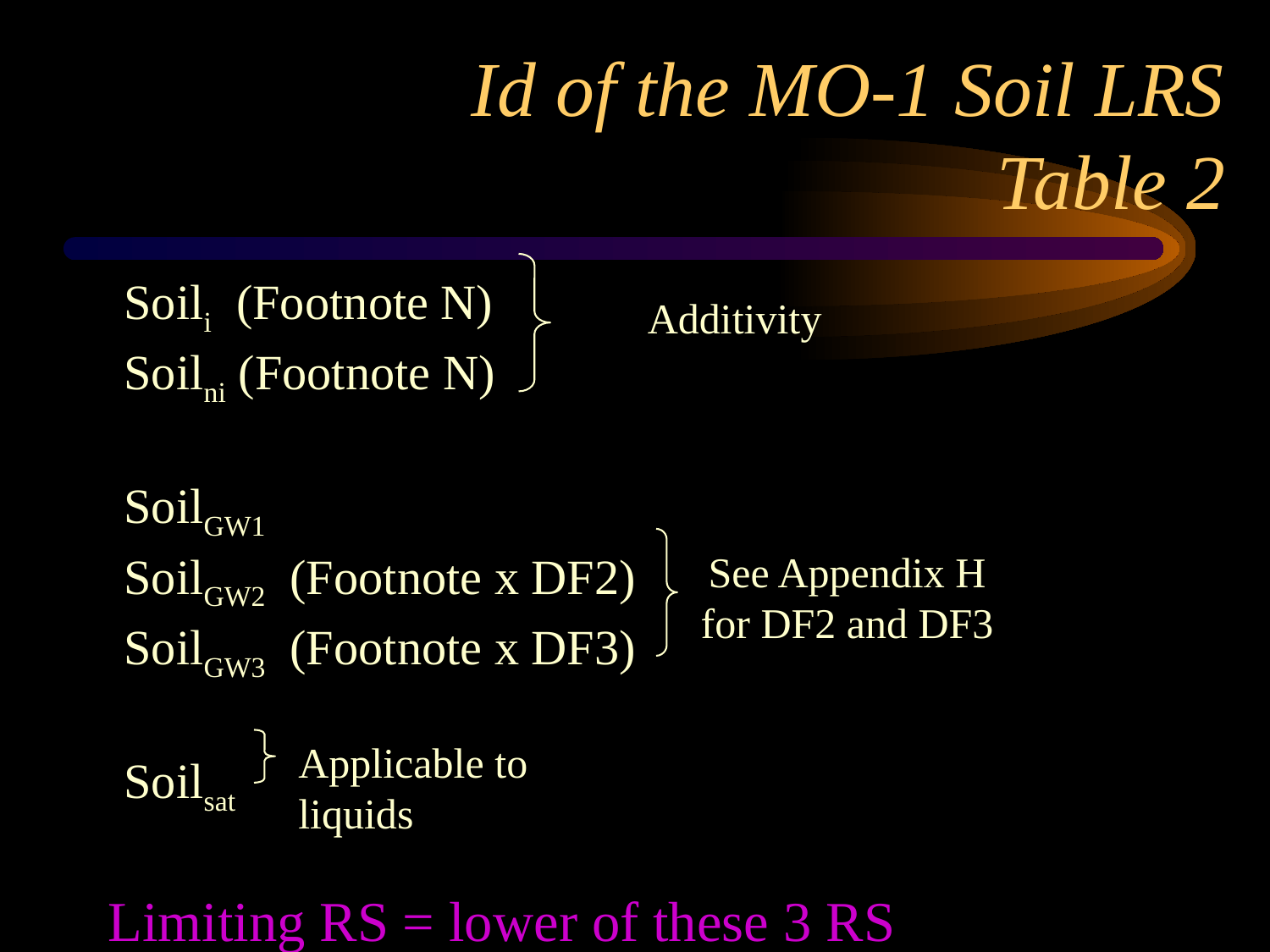

# Id of the MO-1 Soil LRS Table 2

Soili  (Footnote N)
Soilni (Footnote N)

SoilGW1
SoilGW2  (Footnote x DF2)
SoilGW3  (Footnote x DF3)

Soilsat

Limiting RS = lower of these 3 RS
Additivity

See Appendix H
for DF2 and DF3

Applicable to liquids